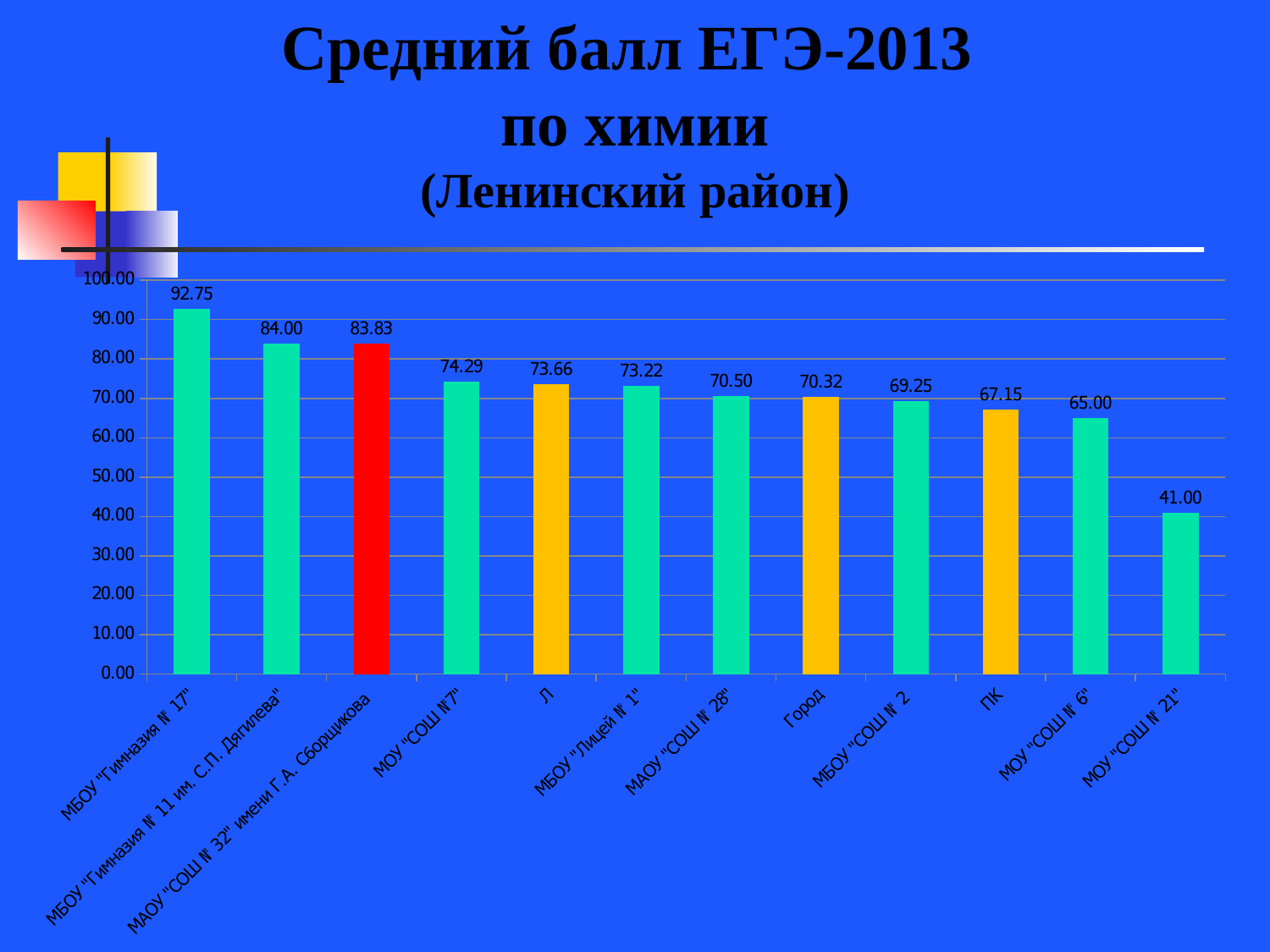

Средний балл ЕГЭ-2013
по химии
(Ленинский район)

[unsupported chart]

### Chart

| Category |  |
|---|---|
| Школа №6 | 43.285714285714285 |
| Гимназия №11 | 54.09090909090916 |
| Школа №28 | 54.384615384615344 |
| Школа №2 | 54.84615384615394 |
| Школа №7 | 58.0 |
| город Пермь | 58.5 |
| Школа №21 | 60.5 |
| Школа №32 | 62.75 |
| Лицей №1 | 65.29133858267717 |
| Гимназия №17 | 77.20833333333326 |